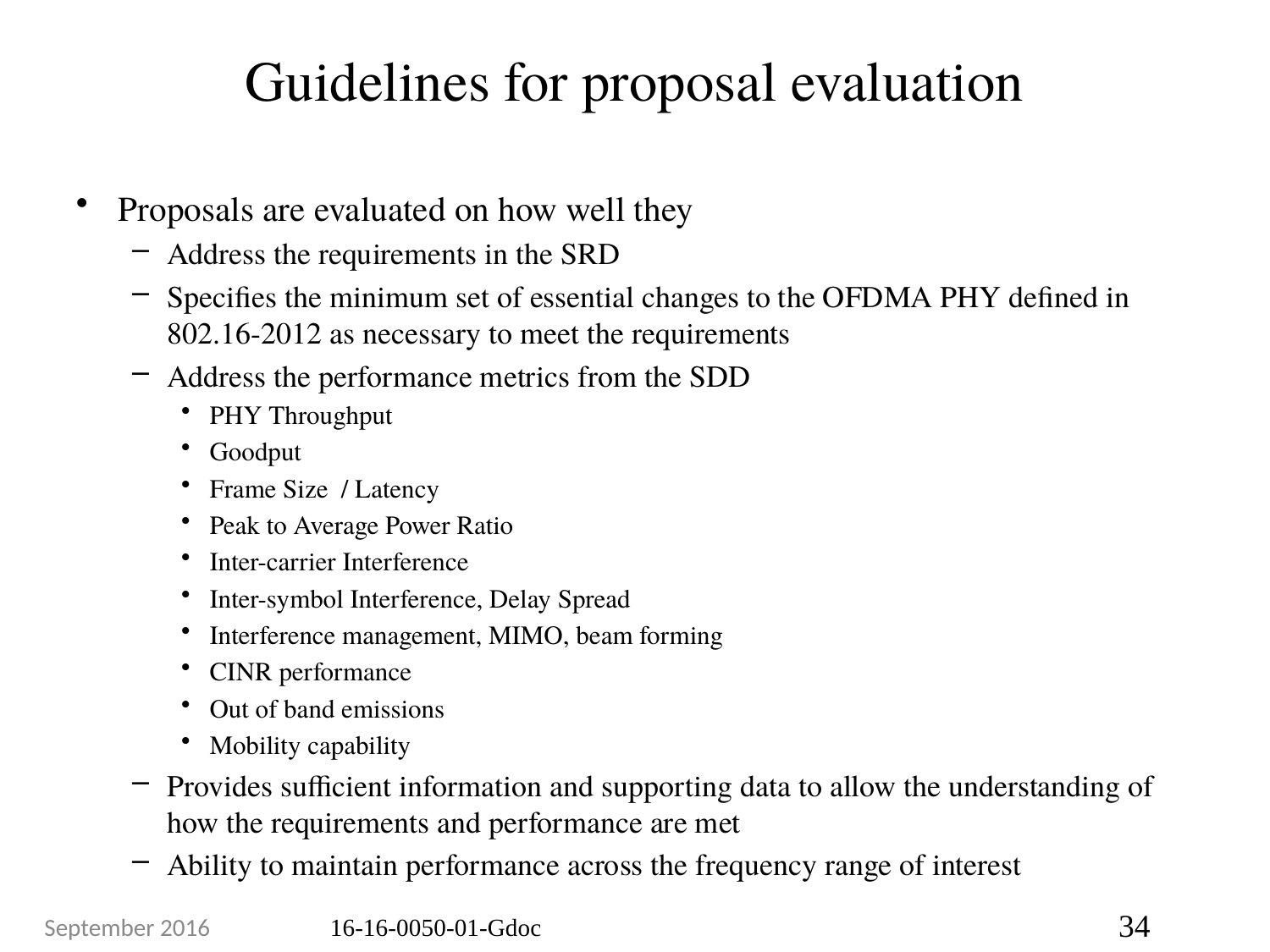

# Guidelines for proposal evaluation
Proposals are evaluated on how well they
Address the requirements in the SRD
Specifies the minimum set of essential changes to the OFDMA PHY defined in 802.16-2012 as necessary to meet the requirements
Address the performance metrics from the SDD
PHY Throughput
Goodput
Frame Size  / Latency
Peak to Average Power Ratio
Inter-carrier Interference
Inter-symbol Interference, Delay Spread
Interference management, MIMO, beam forming
CINR performance
Out of band emissions
Mobility capability
Provides sufficient information and supporting data to allow the understanding of how the requirements and performance are met
Ability to maintain performance across the frequency range of interest